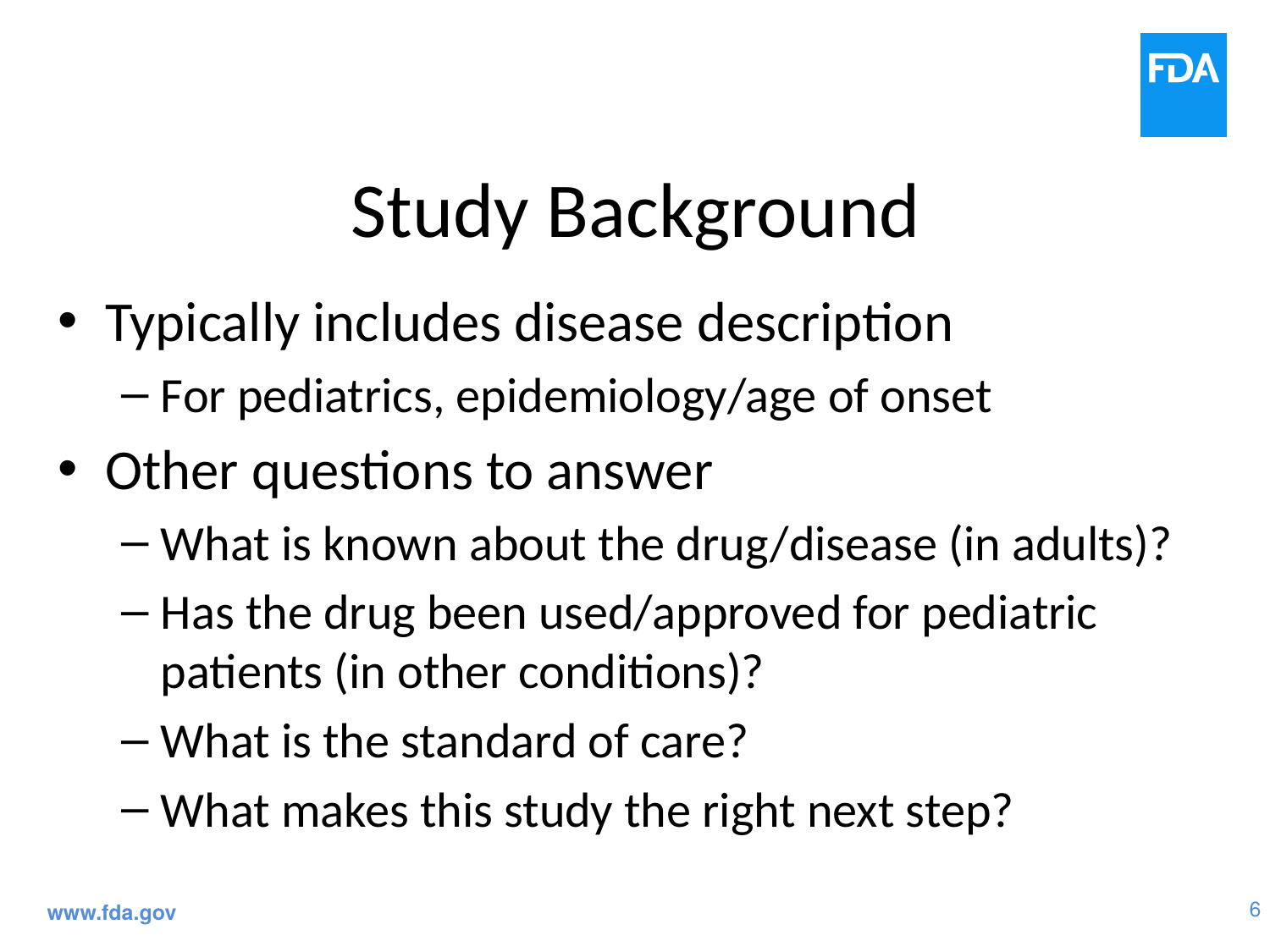

# Study Background
Typically includes disease description
For pediatrics, epidemiology/age of onset
Other questions to answer
What is known about the drug/disease (in adults)?
Has the drug been used/approved for pediatric patients (in other conditions)?
What is the standard of care?
What makes this study the right next step?

www.fda.gov